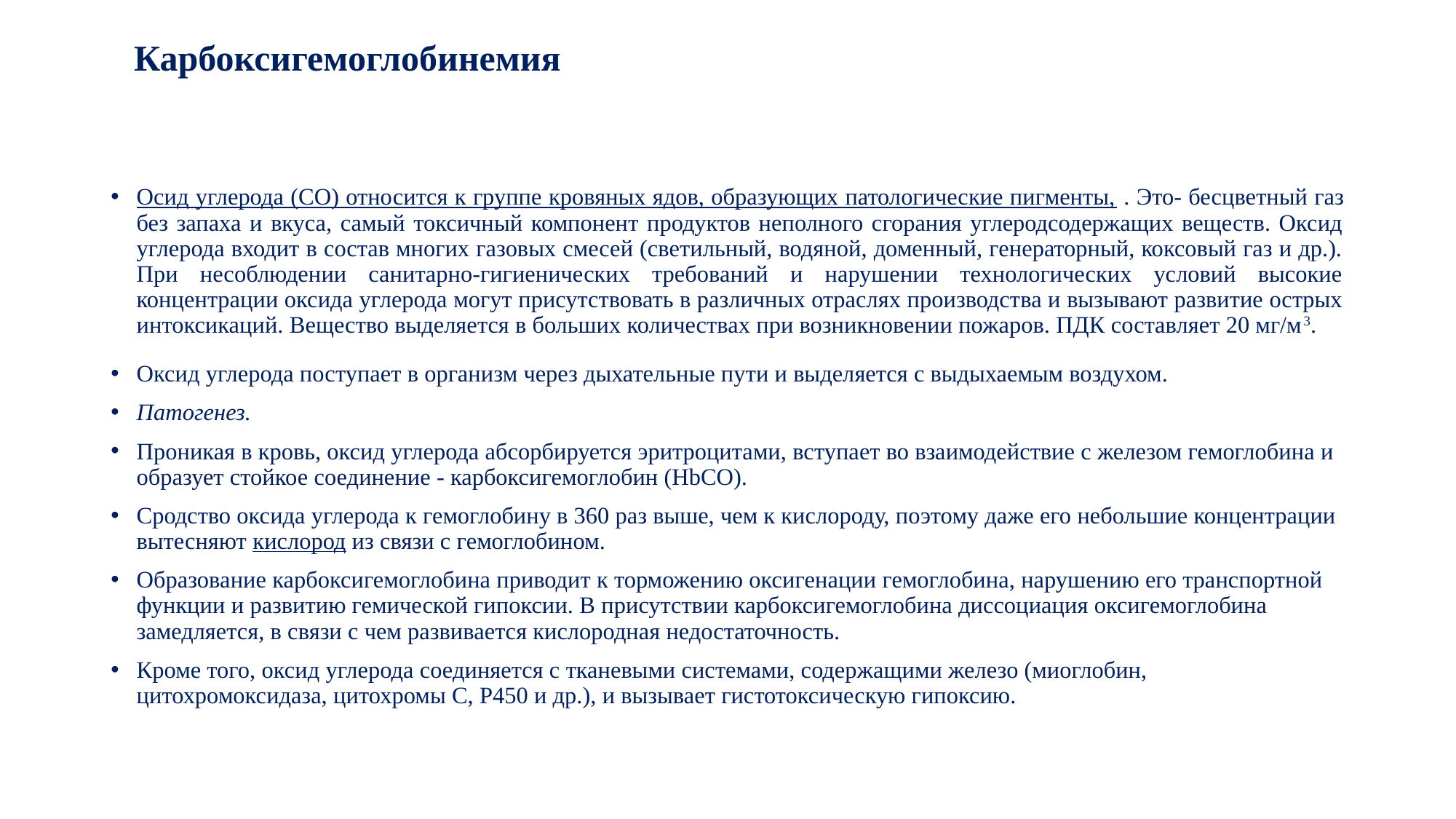

# Карбоксигемоглобинемия
Осид углерода (СО) относится к группе кровяных ядов, образующих патологические пигменты, . Это- бесцветный газ без запаха и вкуса, самый токсичный компонент продуктов неполного сгорания углеродсодержащих веществ. Оксид углерода входит в состав многих газовых смесей (светильный, водяной, доменный, генераторный, коксовый газ и др.). При несоблюдении санитарно-гигиенических требований и нарушении технологических условий высокие концентрации оксида углерода могут присутствовать в различных отраслях производства и вызывают развитие острых интоксикаций. Вещество выделяется в больших количествах при возникновении пожаров. ПДК составляет 20 мг/м3.
Оксид углерода поступает в организм через дыхательные пути и выделяется с выдыхаемым воздухом.
Патогенез.
Проникая в кровь, оксид углерода абсорбируется эритроцитами, вступает во взаимодействие с железом гемоглобина и образует стойкое соединение - карбоксигемоглобин (HbСО).
Сродство оксида углерода к гемоглобину в 360 раз выше, чем к кислороду, поэтому даже его небольшие концентрации вытесняют кислород из связи с гемоглобином.
Образование карбоксигемоглобина приводит к торможению оксигенации гемоглобина, нарушению его транспортной функции и развитию гемической гипоксии. В присутствии карбоксигемоглобина диссоциация оксигемоглобина замедляется, в связи с чем развивается кислородная недостаточность.
Кроме того, оксид углерода соединяется с тканевыми системами, содержащими железо (миоглобин, цитохромоксидаза, цитохромы С, Р450 и др.), и вызывает гистотоксическую гипоксию.